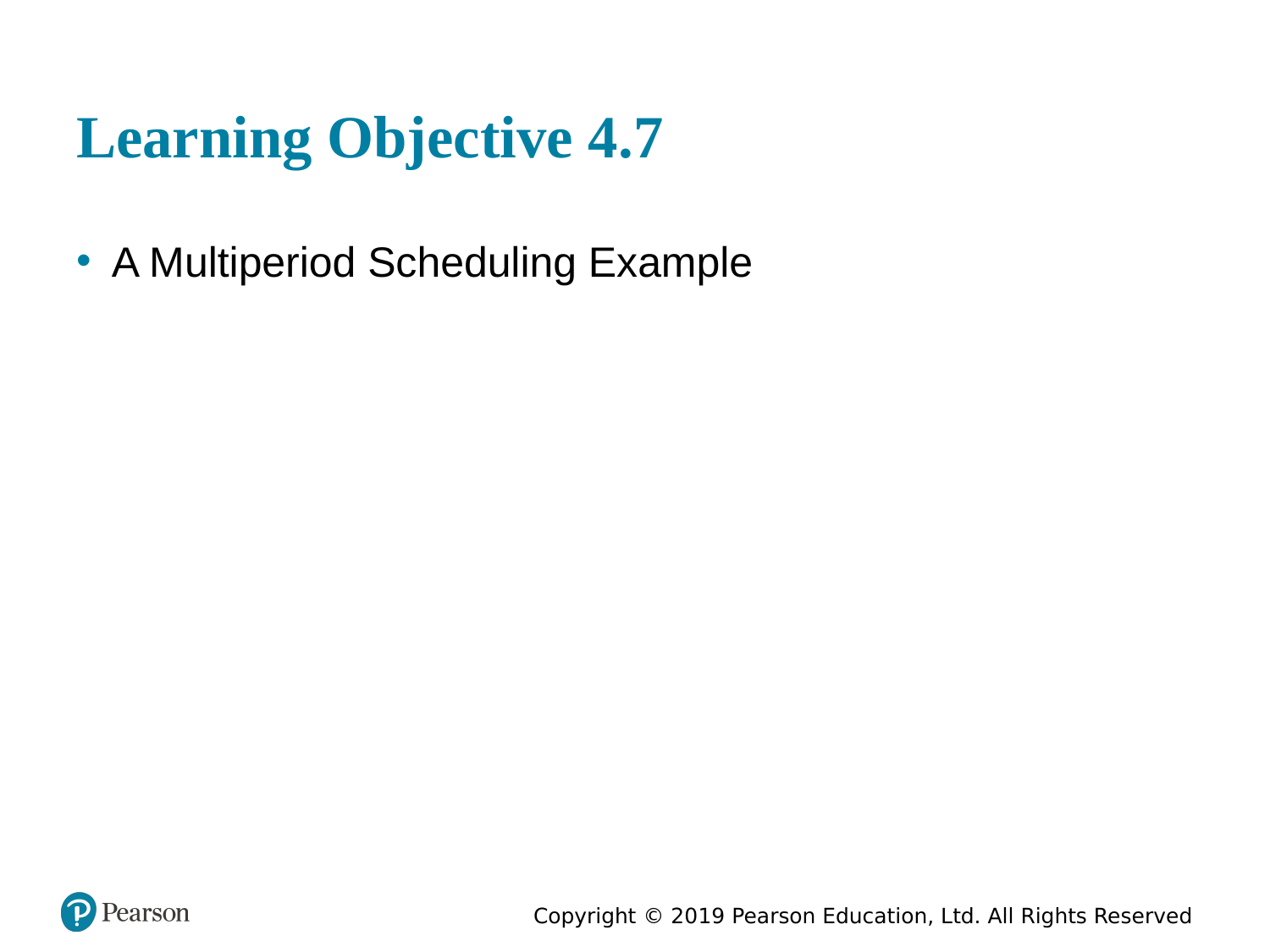

# Learning Objective 4.7
A Multiperiod Scheduling Example